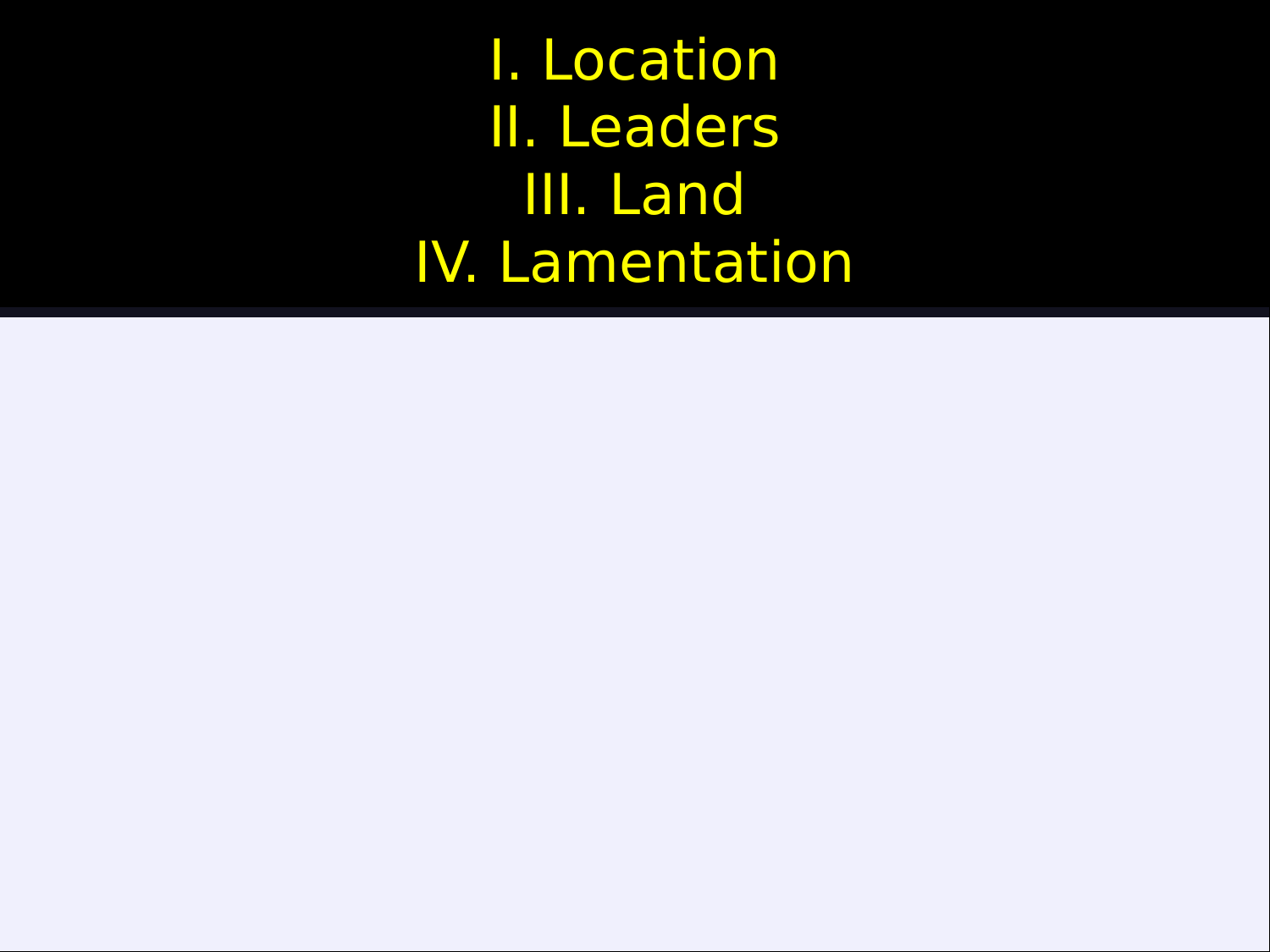

# I. Location II. Leaders III. Land IV. Lamentation